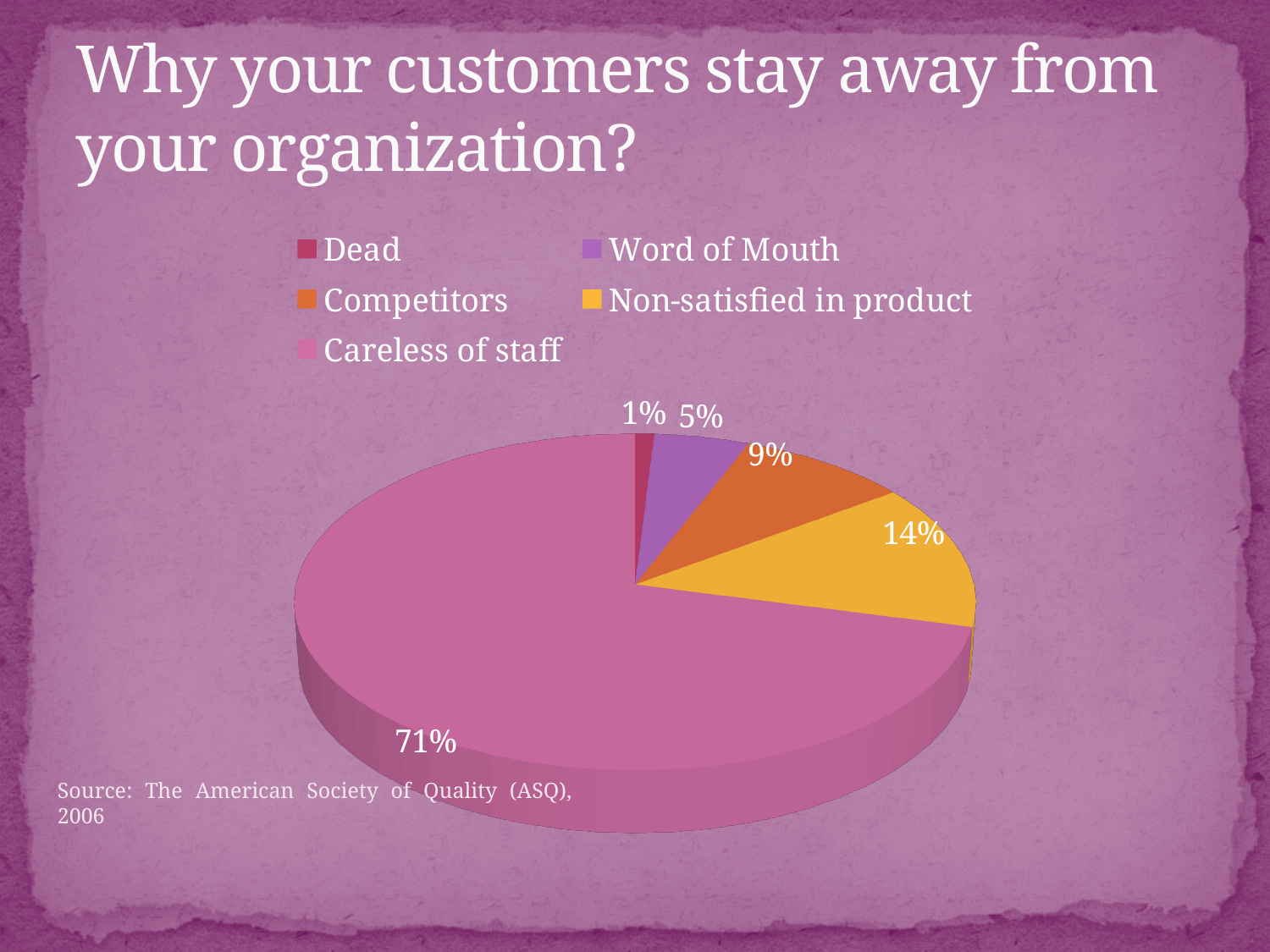

# Why your customers stay away from your organization?

[unsupported chart]

Source: The American Society of Quality (ASQ), 2006